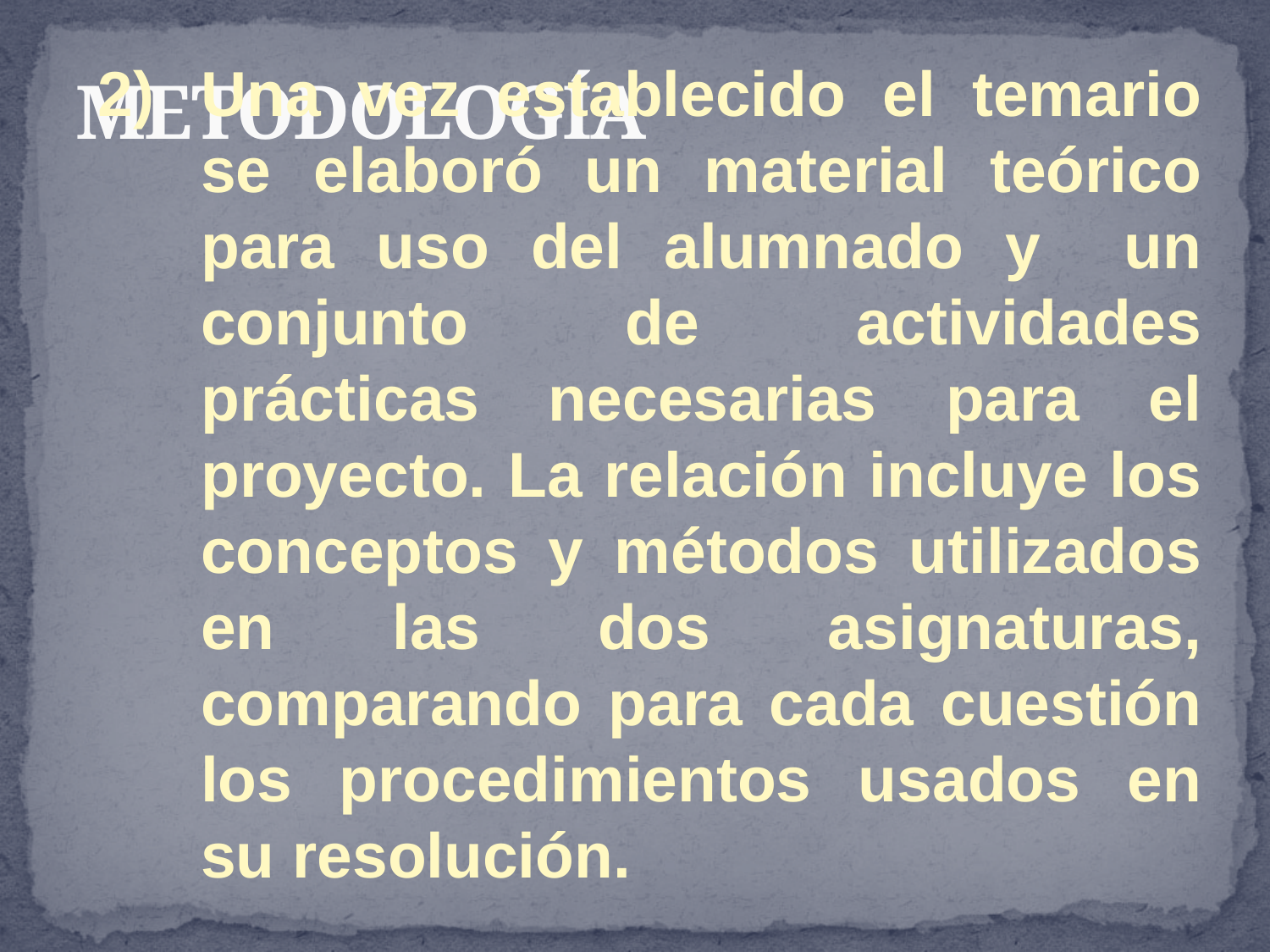

# METODOLOGÍA
Una vez establecido el temario se elaboró un material teórico para uso del alumnado y  un conjunto de actividades prácticas necesarias para el proyecto. La relación incluye los conceptos y métodos utilizados en las dos asignaturas, comparando para cada cuestión los procedimientos usados en su resolución.